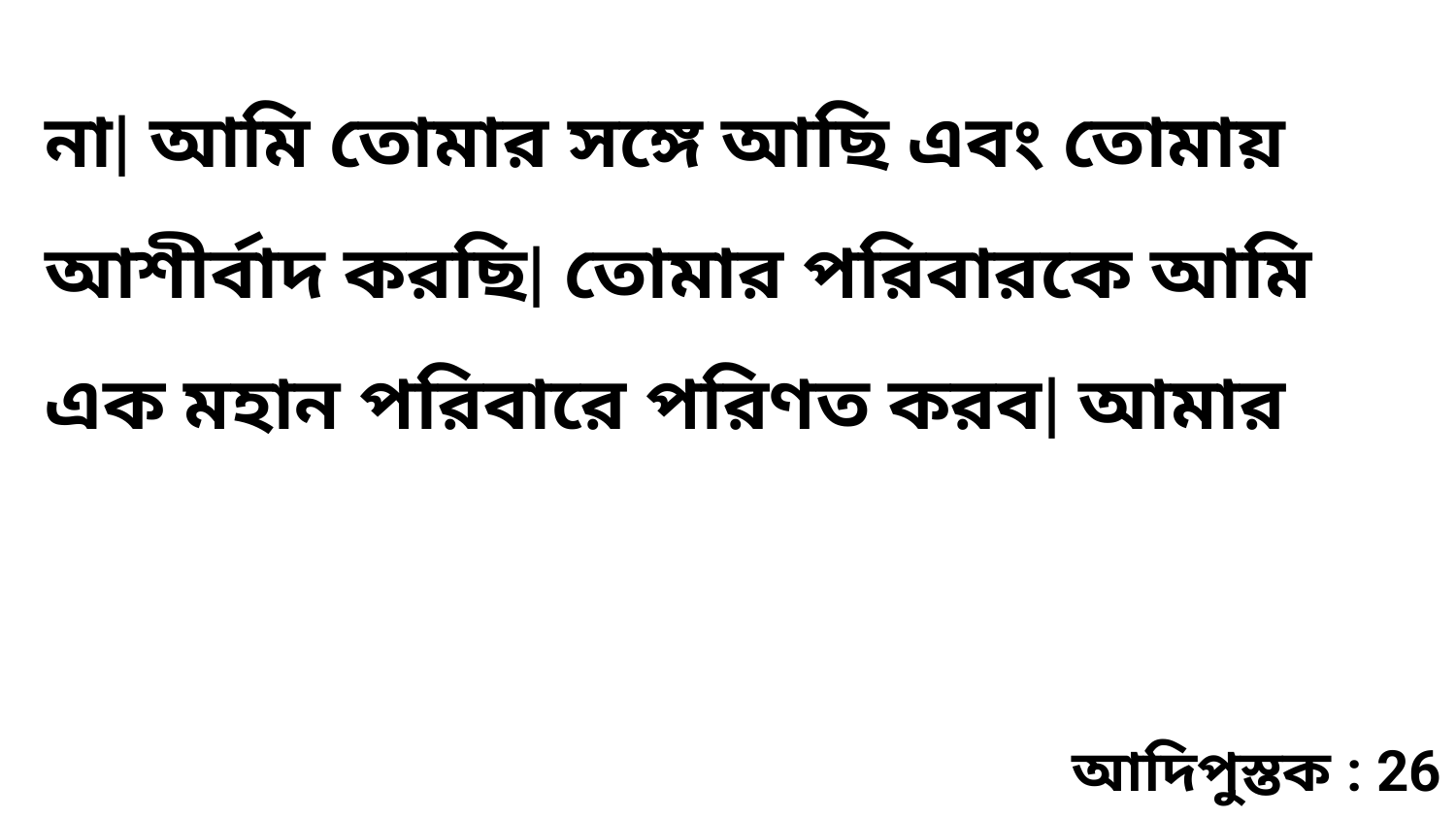

না| আমি তোমার সঙ্গে আছি এবং তোমায় আশীর্বাদ করছি| তোমার পরিবারকে আমি এক মহান পরিবারে পরিণত করব| আমার
আদিপুস্তক : 26